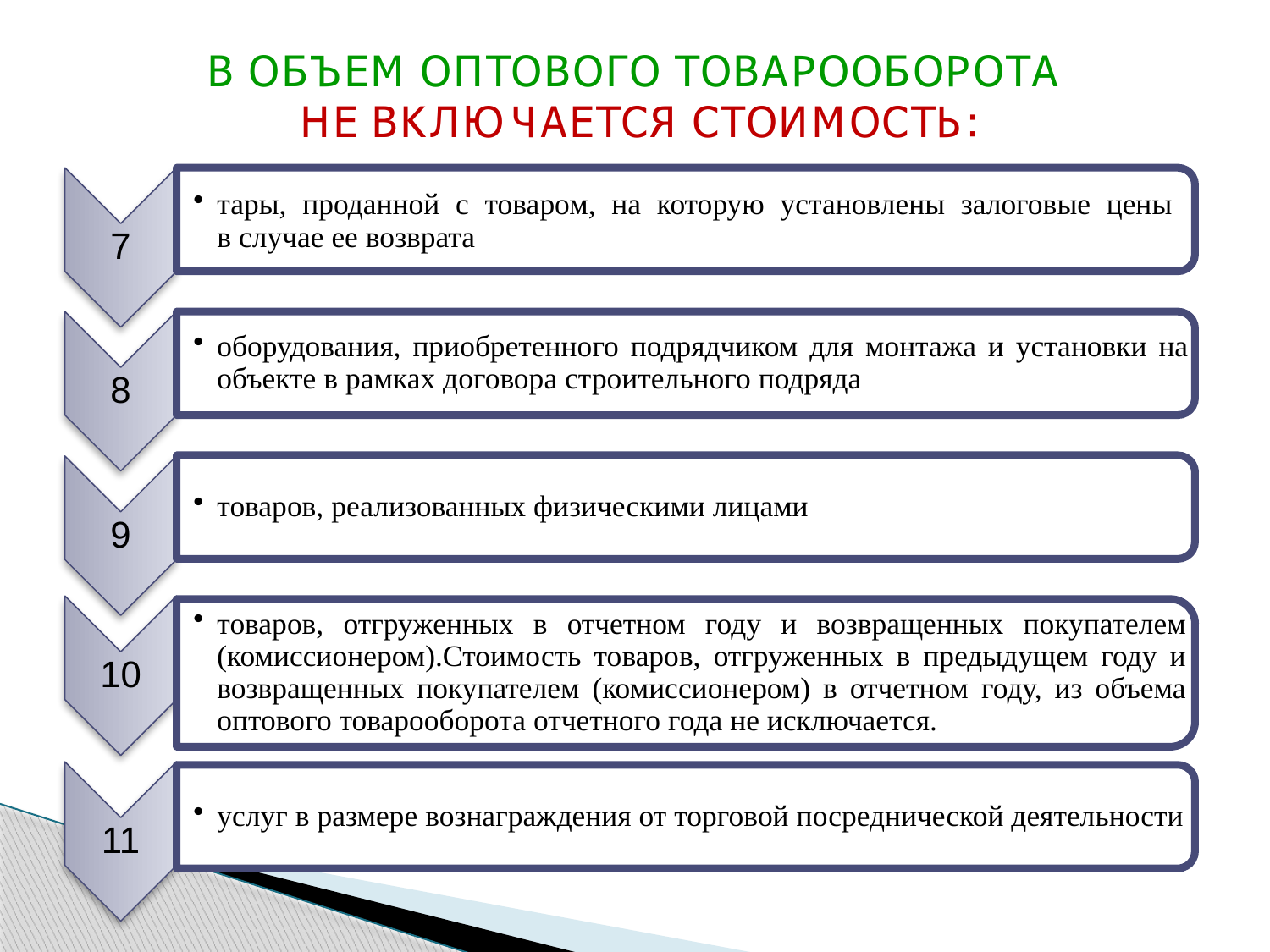

# В ОБЪЕМ ОПТОВОГО ТОВАРООБОРОТА НЕ ВКЛЮЧАЕТСЯ СТОИМОСТЬ:
7

тары, проданной с товаром, на которую установлены залоговые цены
в случае ее возврата

8
оборудования, приобретенного подрядчиком для монтажа и установки на объекте в рамках договора строительного подряда
9
товаров, реализованных физическими лицами
10
товаров, отгруженных в отчетном году и возвращенных покупателем (комиссионером).Стоимость товаров, отгруженных в предыдущем году и возвращенных покупателем (комиссионером) в отчетном году, из объема оптового товарооборота отчетного года не исключается.
11
услуг в размере вознаграждения от торговой посреднической деятельности